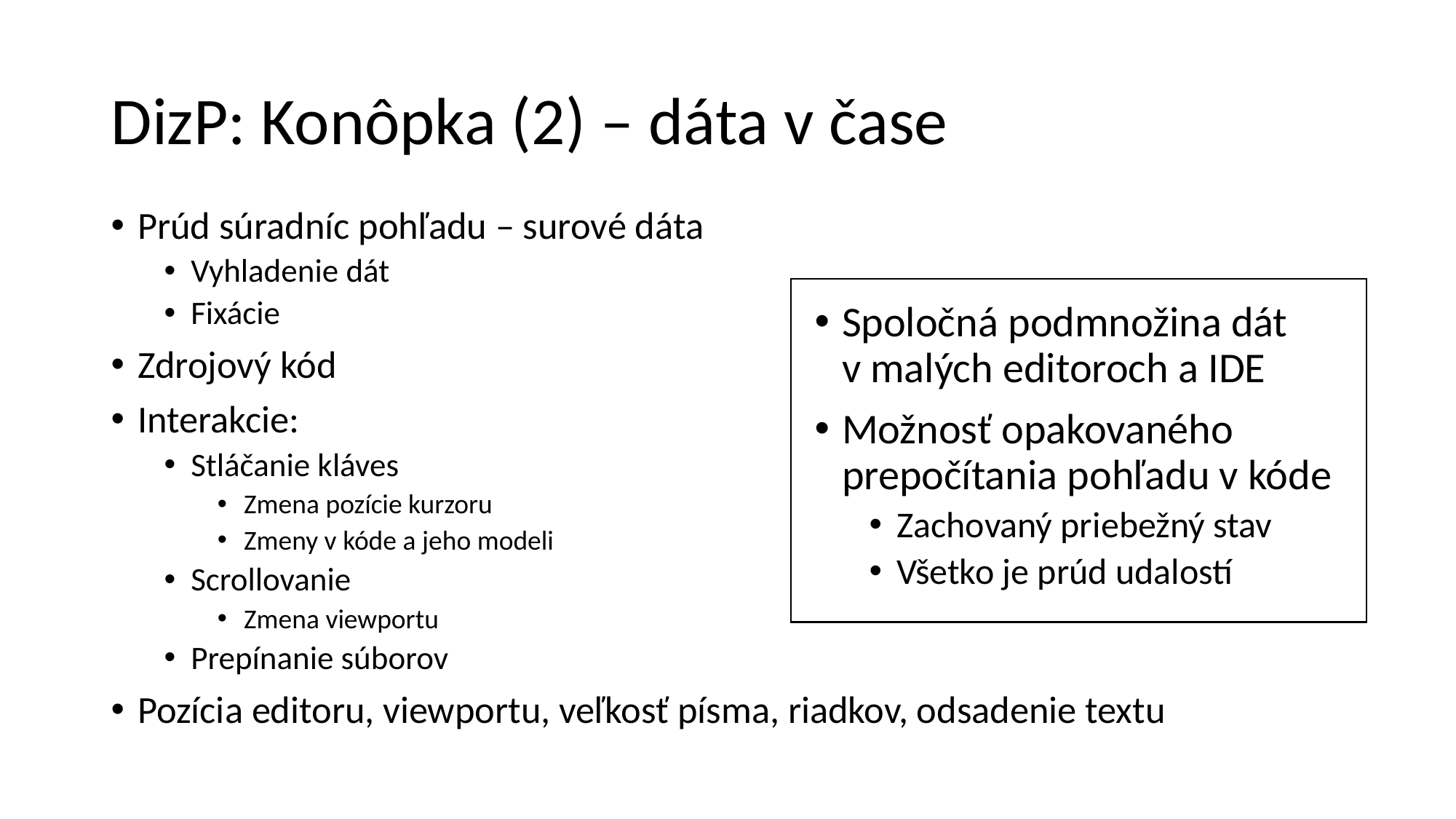

# DizP: Konôpka (2) – dáta v čase
Prúd súradníc pohľadu – surové dáta
Vyhladenie dát
Fixácie
Zdrojový kód
Interakcie:
Stláčanie kláves
Zmena pozície kurzoru
Zmeny v kóde a jeho modeli
Scrollovanie
Zmena viewportu
Prepínanie súborov
Pozícia editoru, viewportu, veľkosť písma, riadkov, odsadenie textu

Spoločná podmnožina dát
v malých editoroch a IDE
Možnosť opakovaného prepočítania pohľadu v kóde
Zachovaný priebežný stav
Všetko je prúd udalostí